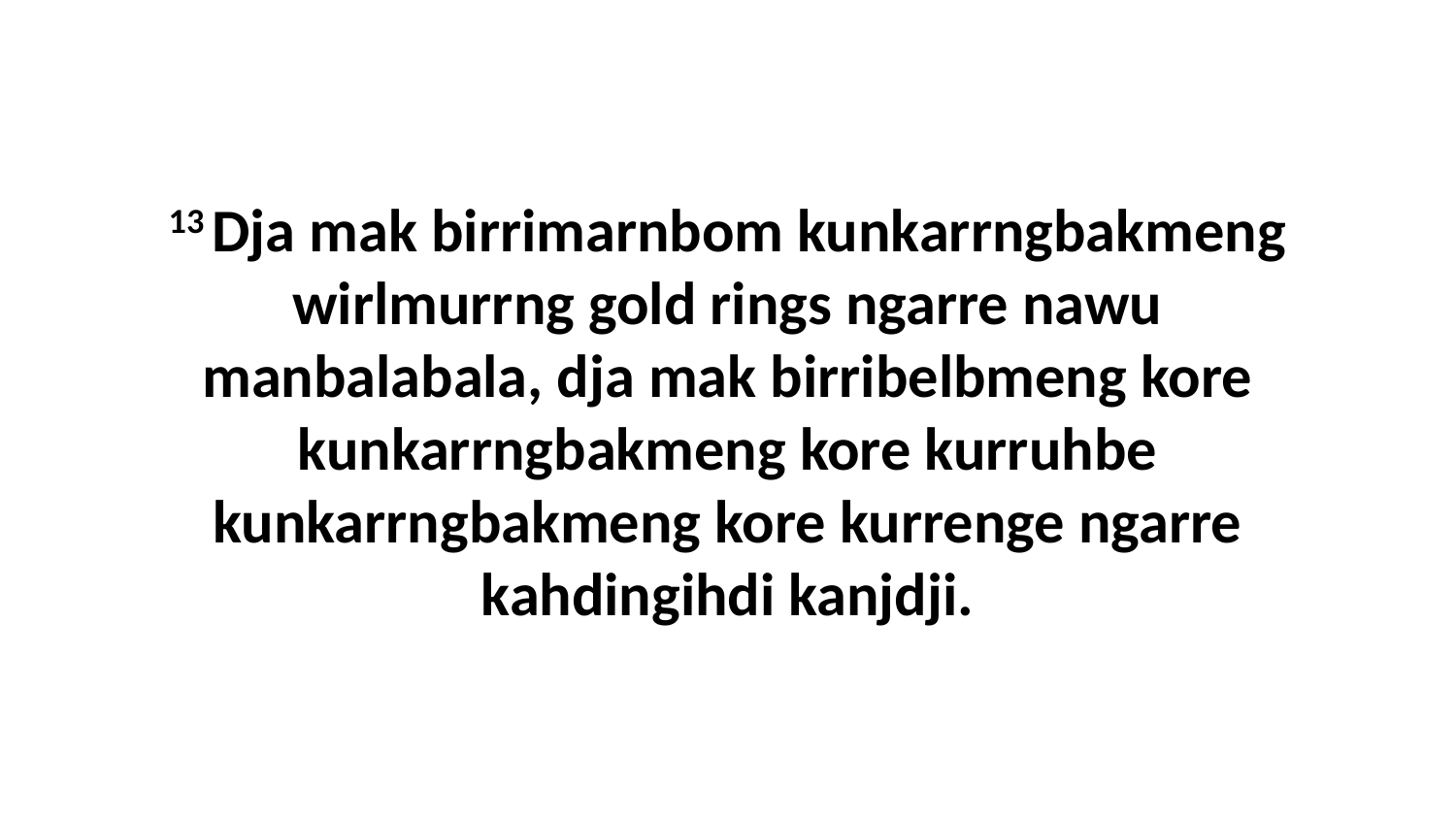

13 Dja mak birrimarnbom kunkarrngbakmeng wirlmurrng gold rings ngarre nawu manbalabala, dja mak birribelbmeng kore kunkarrngbakmeng kore kurruhbe kunkarrngbakmeng kore kurrenge ngarre kahdingihdi kanjdji.